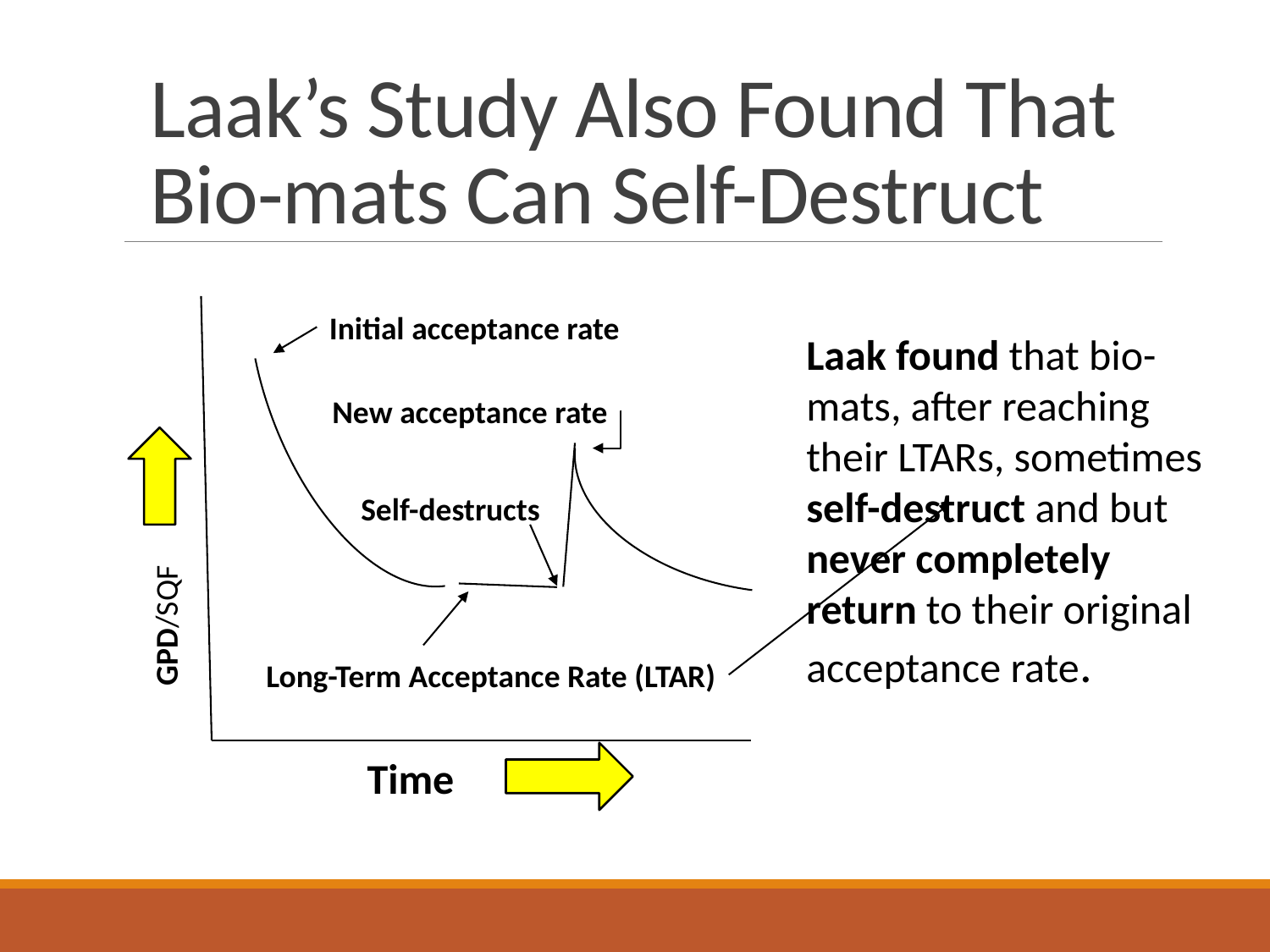

# Laak’s Study Also Found That Bio-mats Can Self-Destruct

Initial acceptance rate
Laak found that bio-mats, after reaching their LTARs, sometimes self-destruct and but  never completely return to their original acceptance rate.
New acceptance rate

Self-destructs
GPD/SQF
Long-Term Acceptance Rate (LTAR)

Time